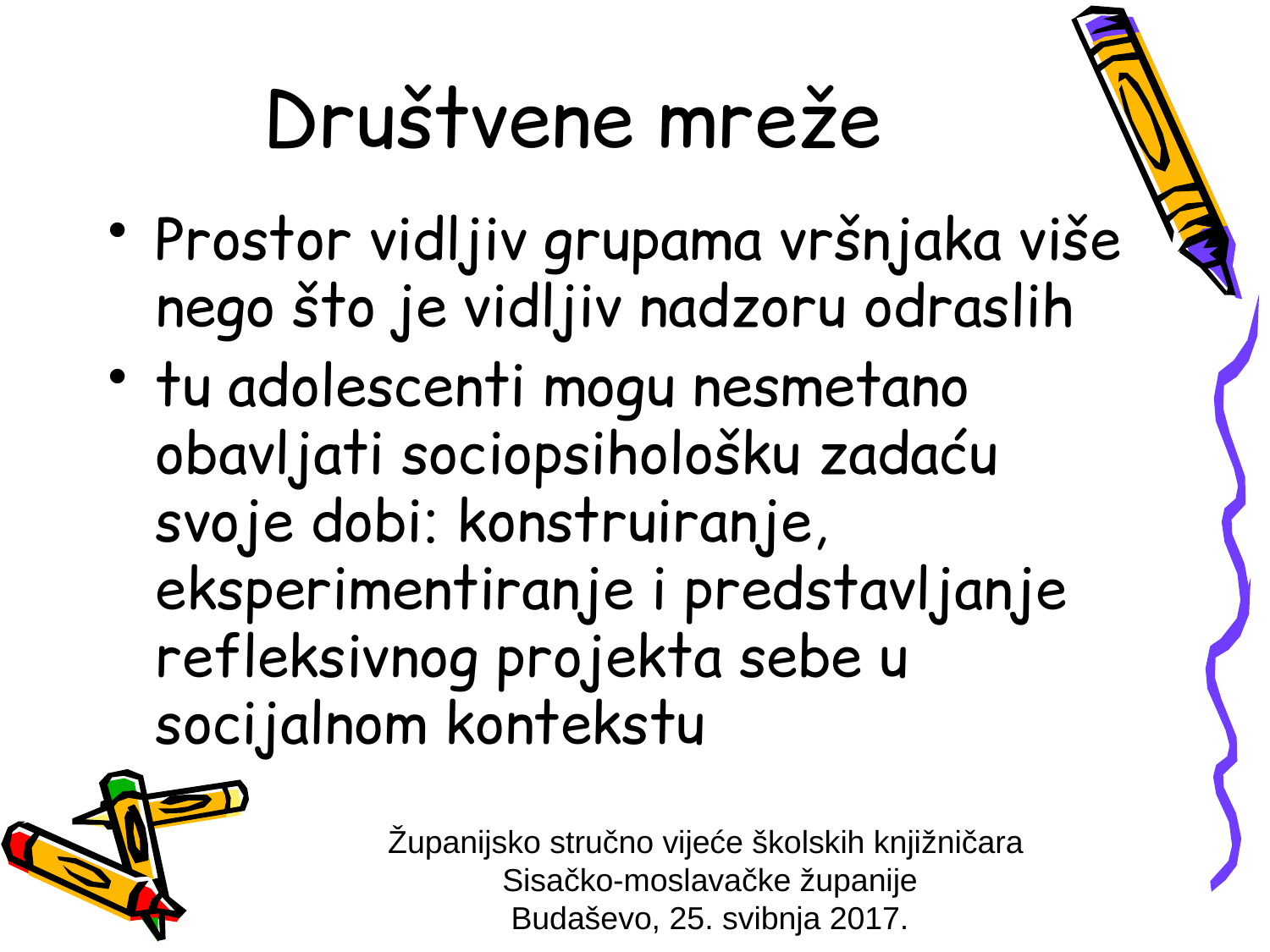

# Društvene mreže
Prostor vidljiv grupama vršnjaka više nego što je vidljiv nadzoru odraslih
tu adolescenti mogu nesmetano obavljati sociopsihološku zadaću svoje dobi: konstruiranje, eksperimentiranje i predstavljanje refleksivnog projekta sebe u socijalnom kontekstu
Županijsko stručno vijeće školskih knjižničara
Sisačko-moslavačke županije
Budaševo, 25. svibnja 2017.